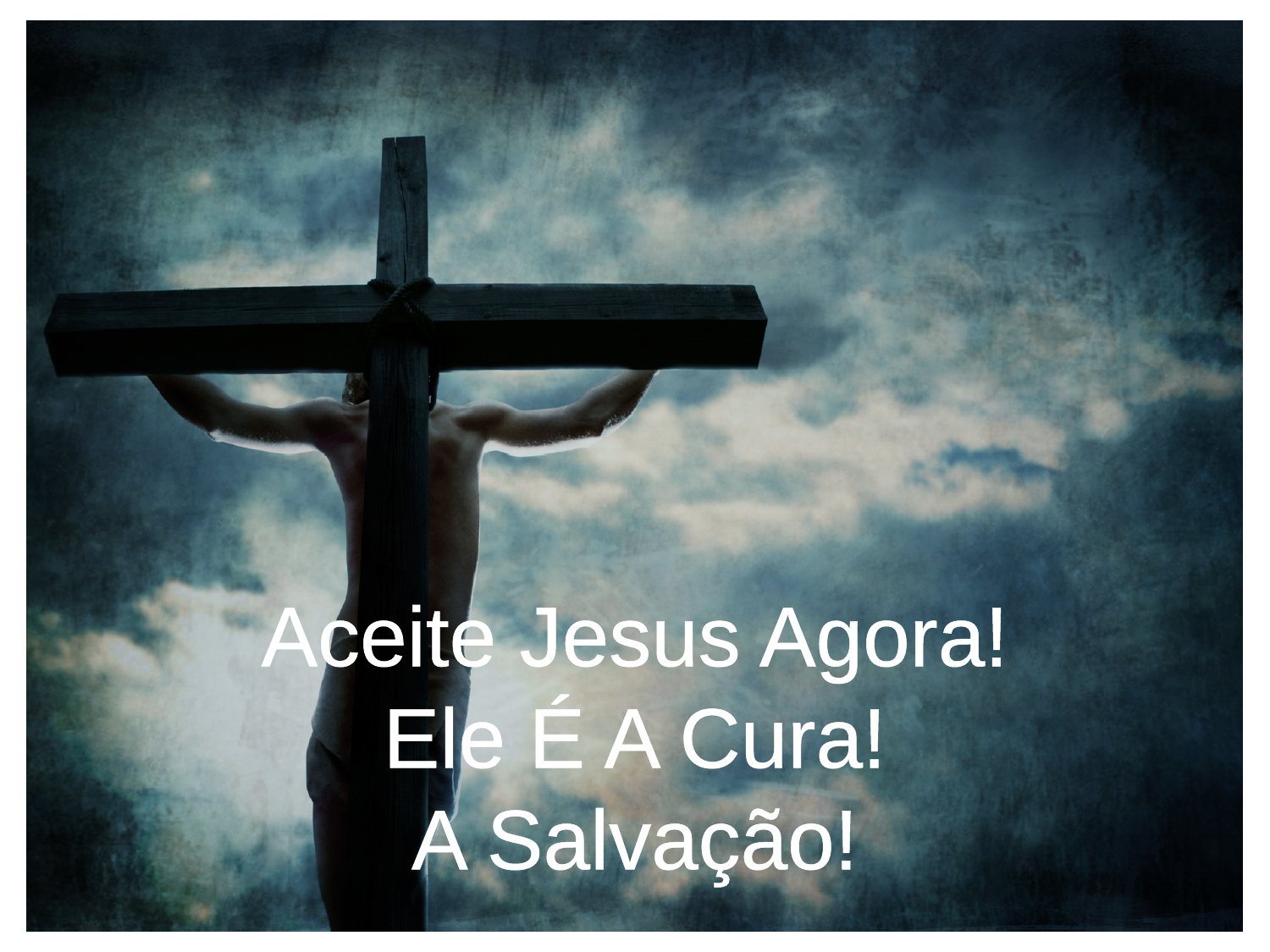

Aceite Jesus Agora!
Ele É A Cura!
A Salvação!